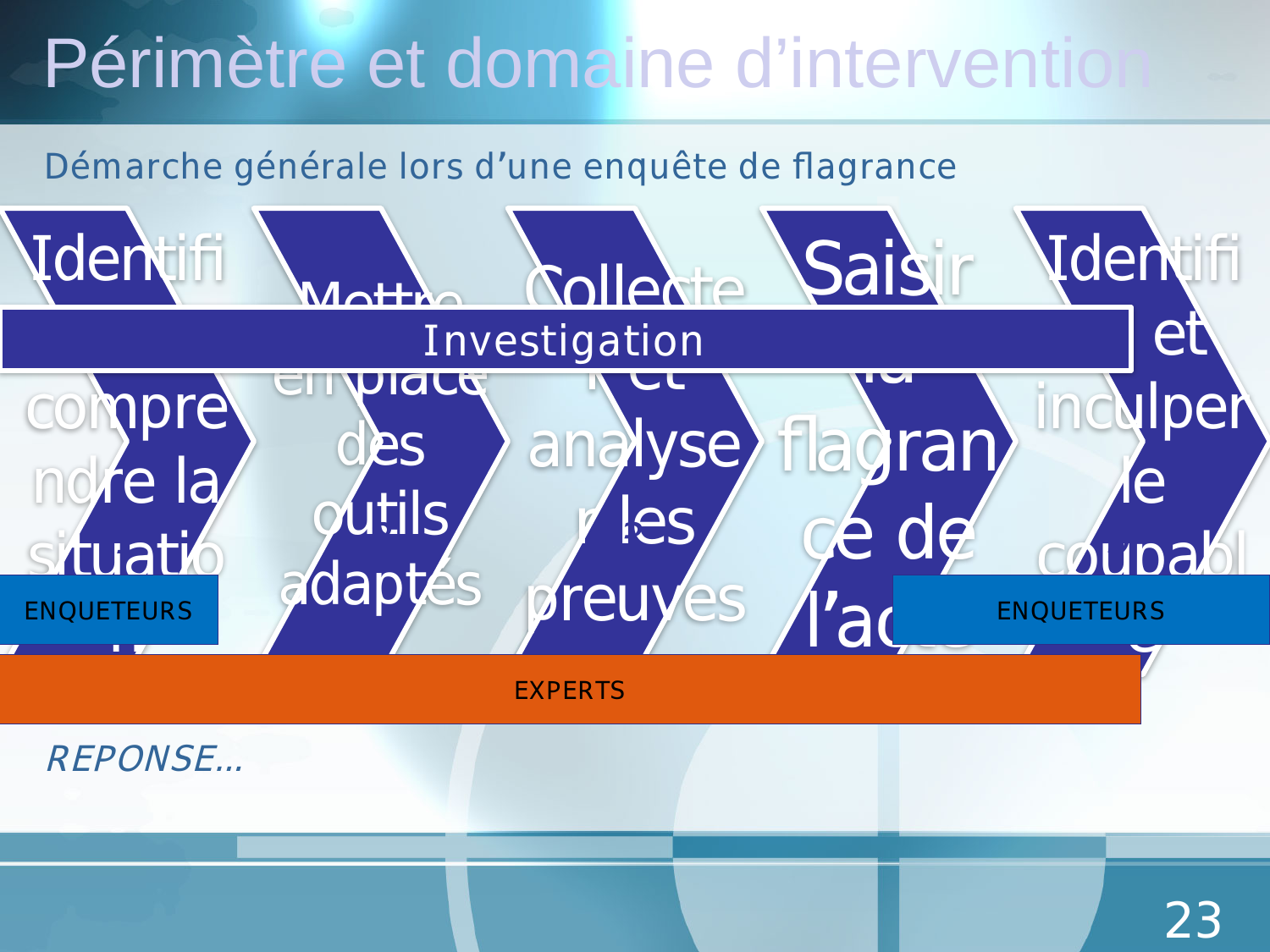

# Périmètre et domaine d’intervention
Démarche générale lors d’une enquête de flagrance

REPONSE…

Investigation
        1                  2                  3                  4                 5
ENQUETEURS
ENQUETEURS
EXPERTS
23